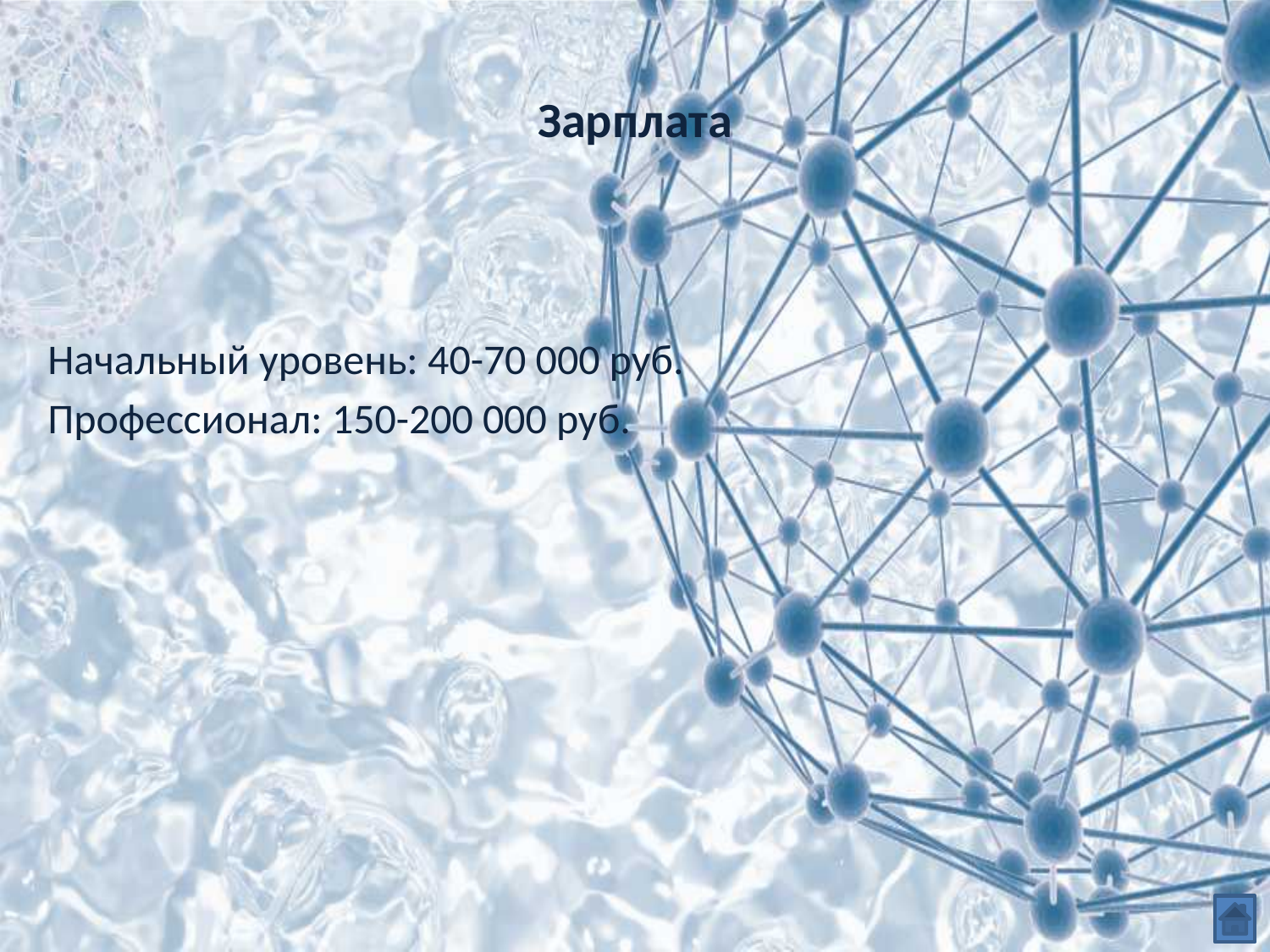

# Зарплата
Начальный уровень: 40-70 000 руб.
Профессионал: 150-200 000 руб.